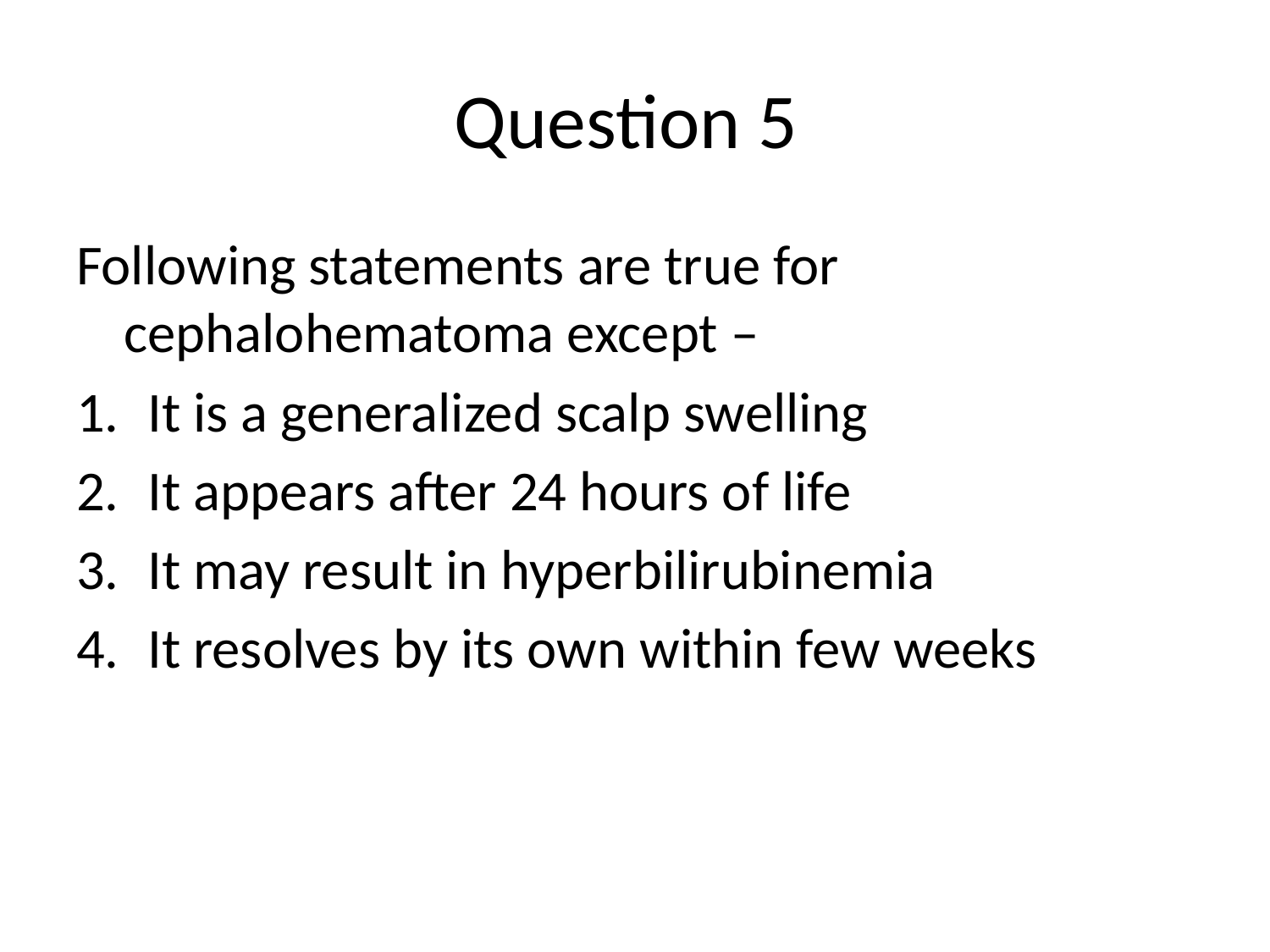

# Question 5
Following statements are true for cephalohematoma except –
It is a generalized scalp swelling
It appears after 24 hours of life
It may result in hyperbilirubinemia
It resolves by its own within few weeks